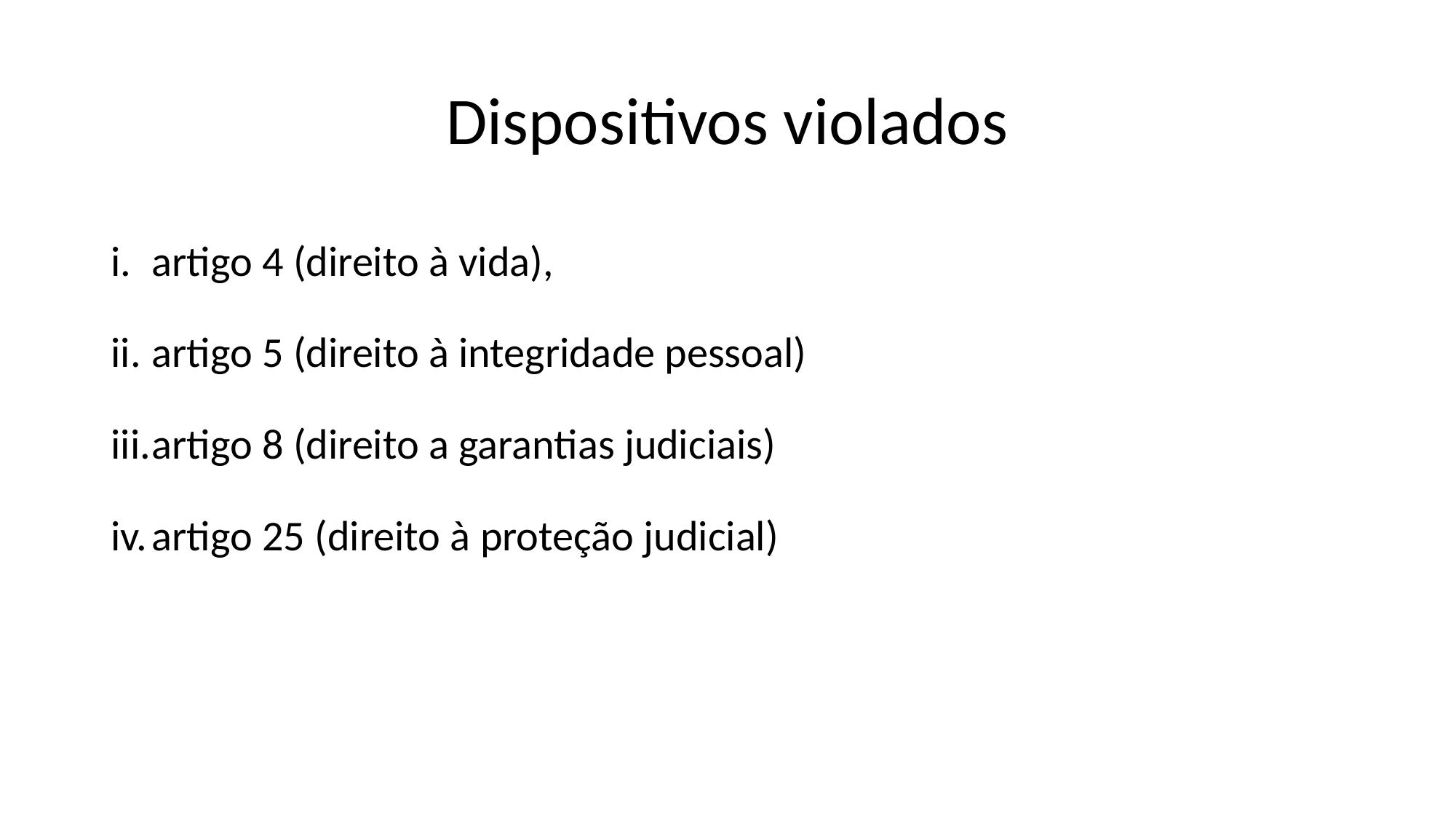

# Dispositivos violados
artigo 4 (direito à vida),
artigo 5 (direito à integridade pessoal)
artigo 8 (direito a garantias judiciais)
artigo 25 (direito à proteção judicial)